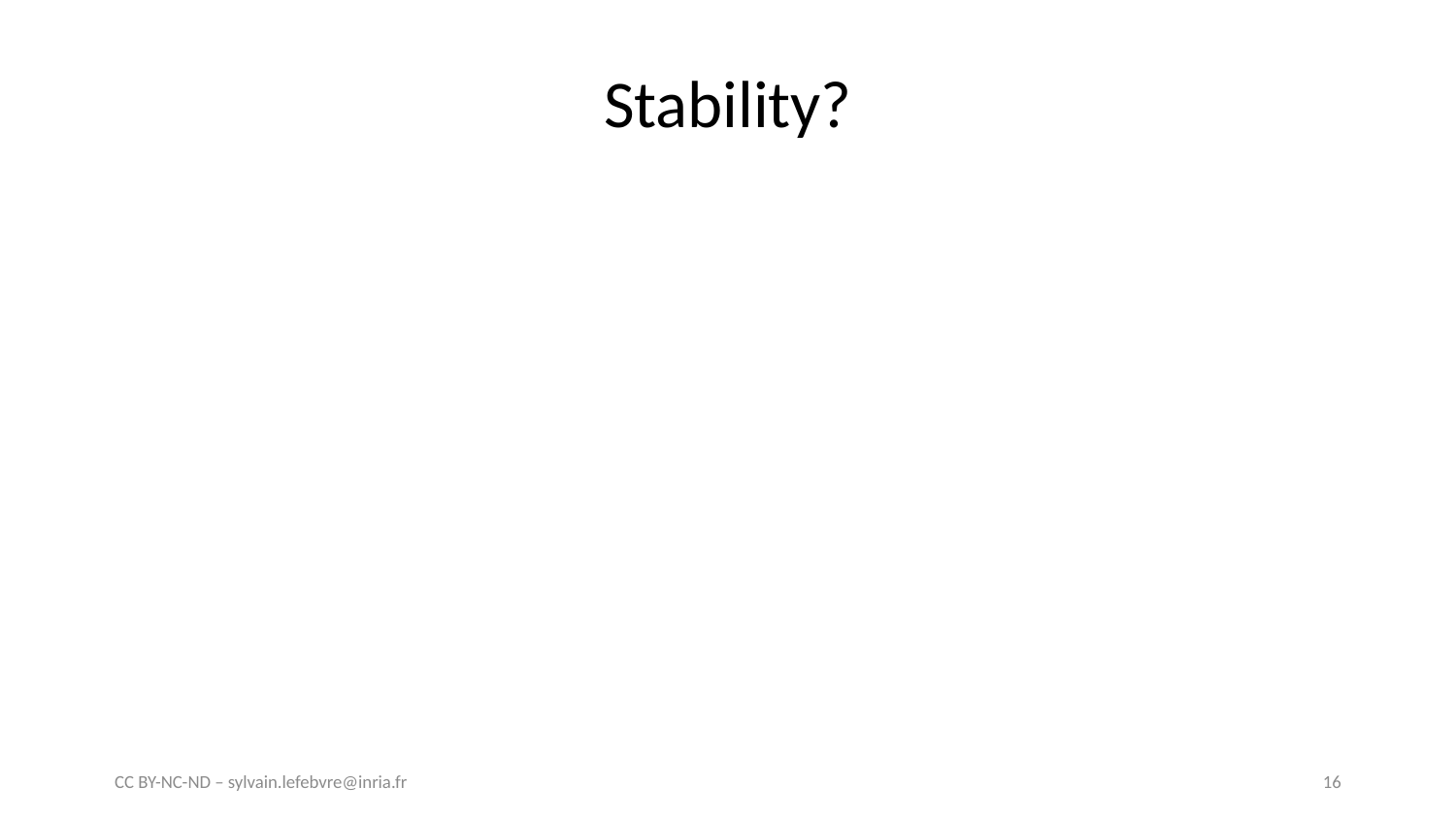

# Stability?
CC BY-NC-ND – sylvain.lefebvre@inria.fr
16